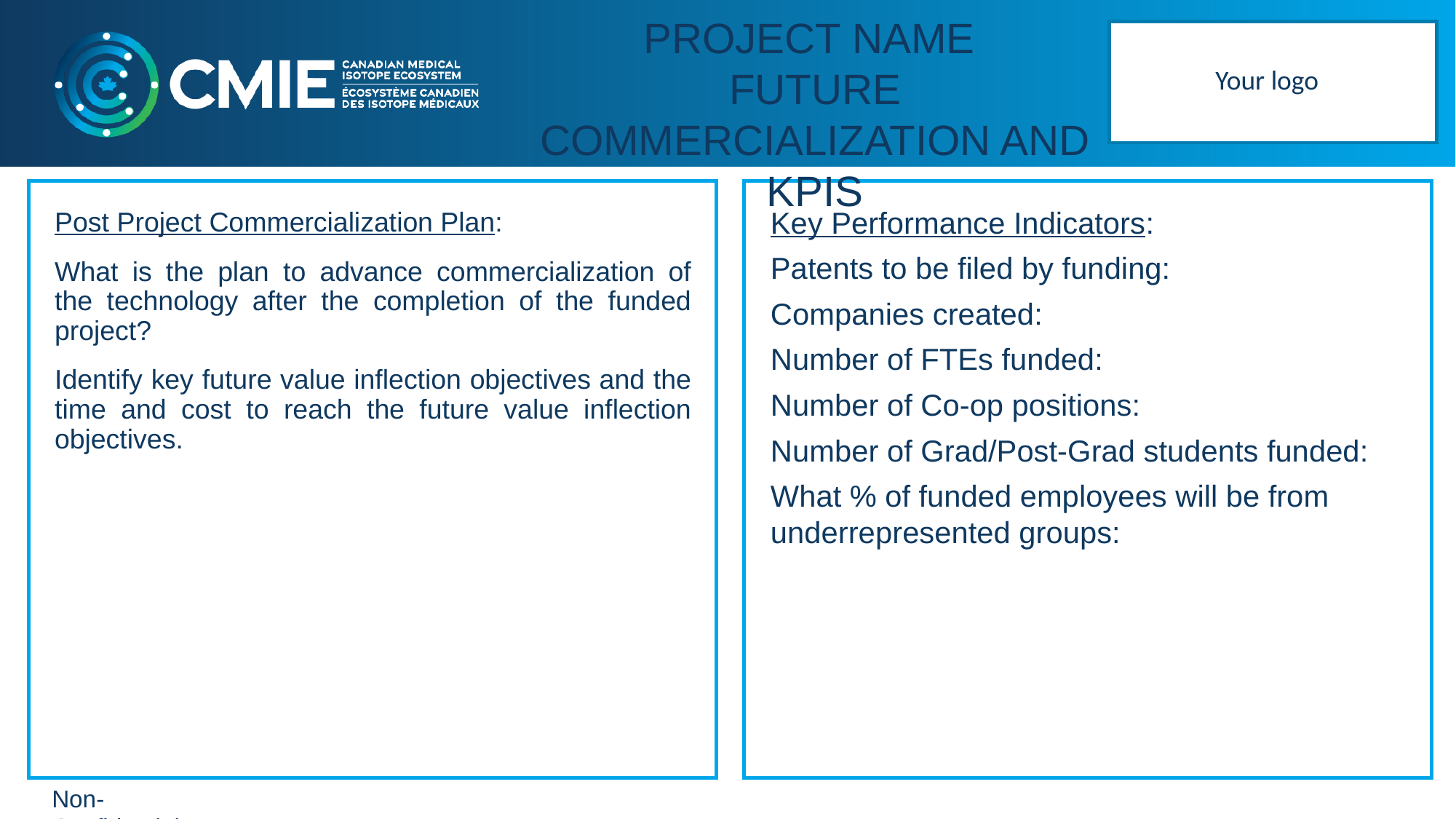

PROJECT NAME
FUTURE COMMERCIALIZATION AND KPIS

Your logo

Key Performance Indicators:
Patents to be filed by funding:
Companies created:
Number of FTEs funded:
Number of Co-op positions:
Number of Grad/Post-Grad students funded:
What % of funded employees will be from underrepresented groups:

Post Project Commercialization Plan:
What is the plan to advance commercialization of the technology after the completion of the funded project?
Identify key future value inflection objectives and the time and cost to reach the future value inflection objectives.

Non-Confidential